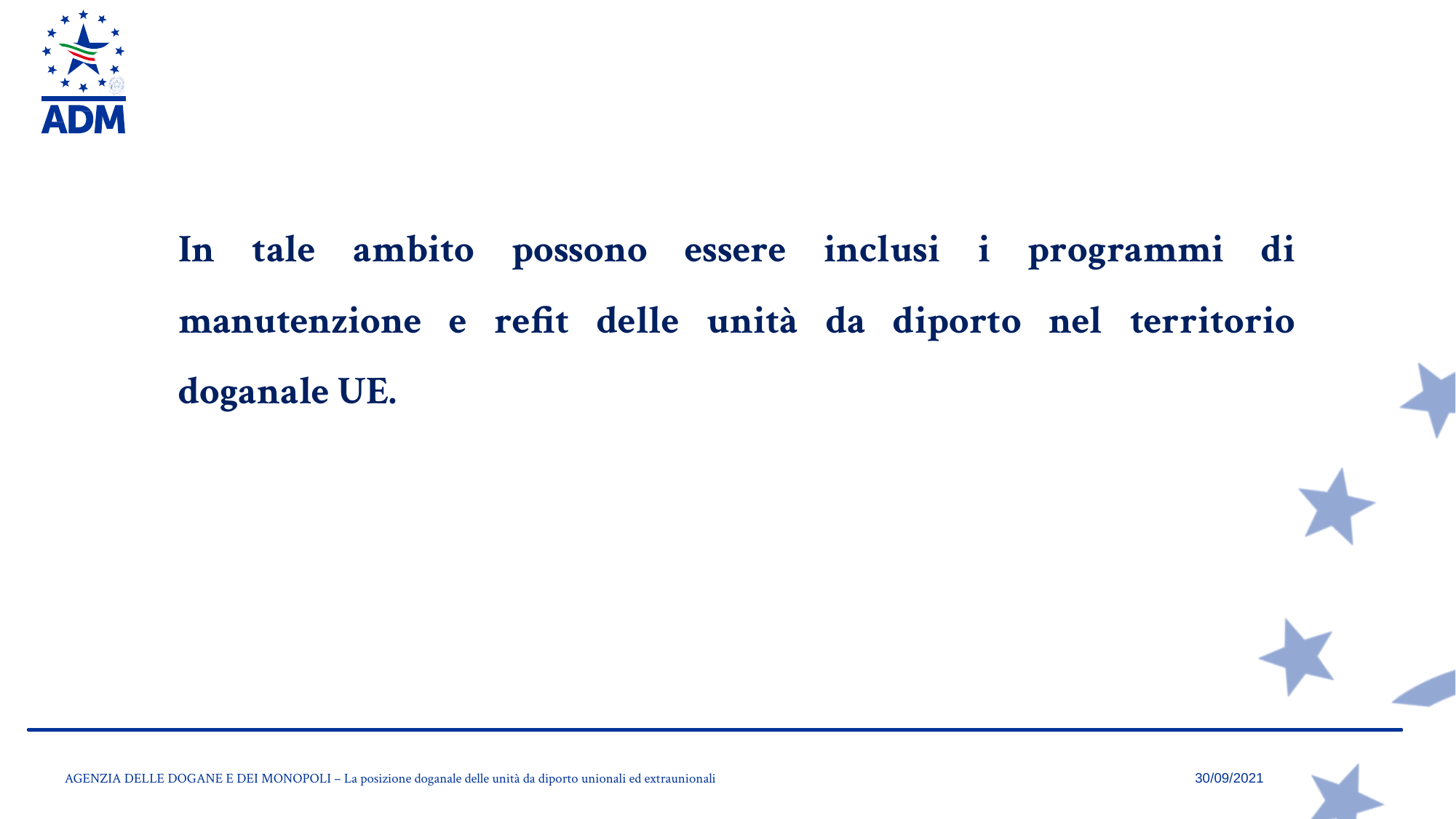

In tale ambito possono essere inclusi i programmi di manutenzione e refit delle unità da diporto nel territorio doganale UE.
AGENZIA DELLE DOGANE E DEI MONOPOLI – La posizione doganale delle unità da diporto unionali ed extraunionali
30/09/2021